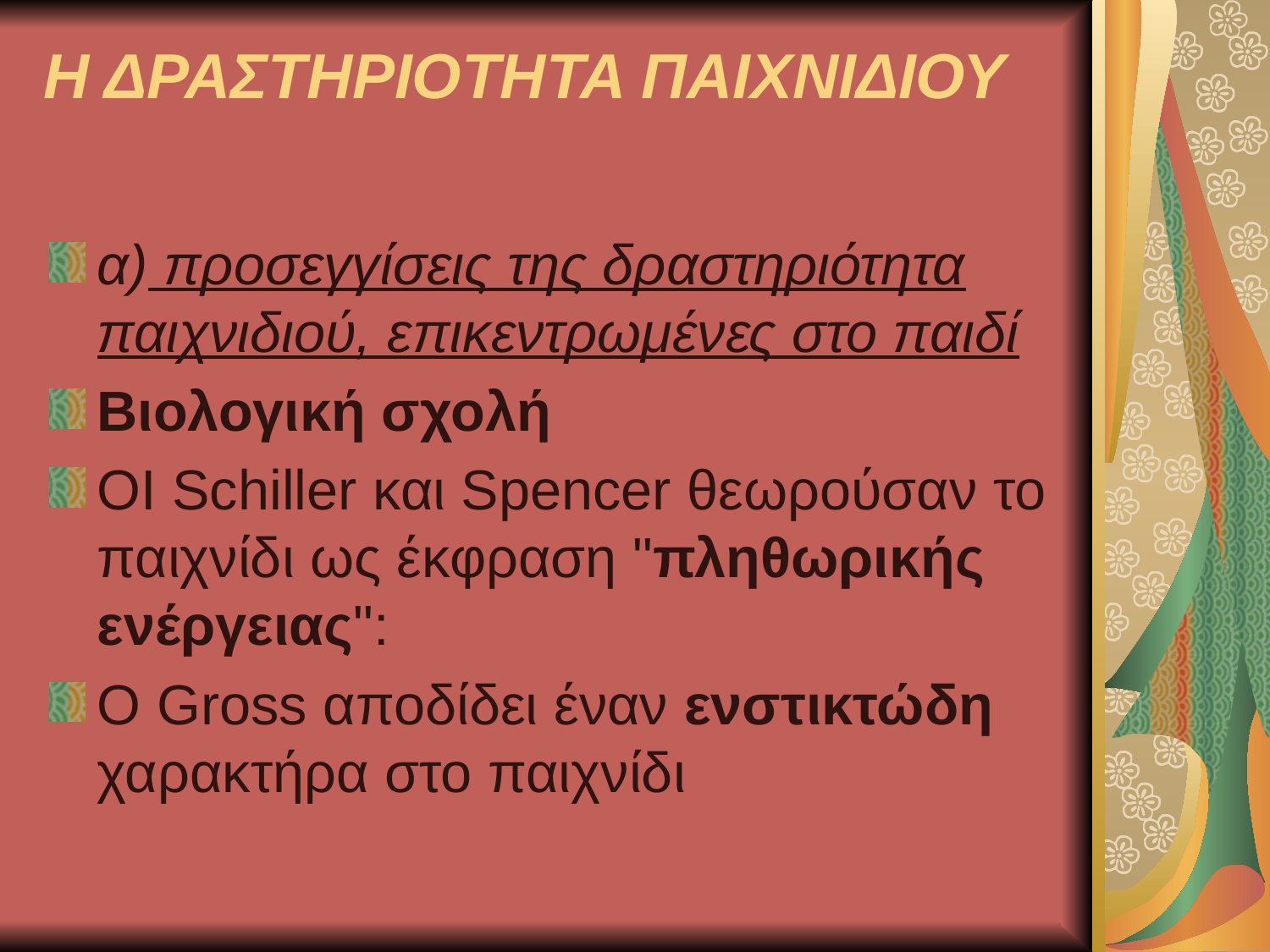

# Η ΔΡΑΣΤΗΡΙΟΤΗΤΑ ΠΑΙΧΝΙΔΙΟΥ
α) προσεγγίσεις της δραστηριότητα παιχνιδιού, επικεντρωμένες στο παιδί
Βιολογική σχολή
ΟΙ Schiller και Spencer θεωρούσαν το παιχνίδι ως έκφραση "πληθωρικής ενέργειας":
Ο Gross αποδίδει έναν ενστικτώδη χαρακτήρα στο παιχνίδι